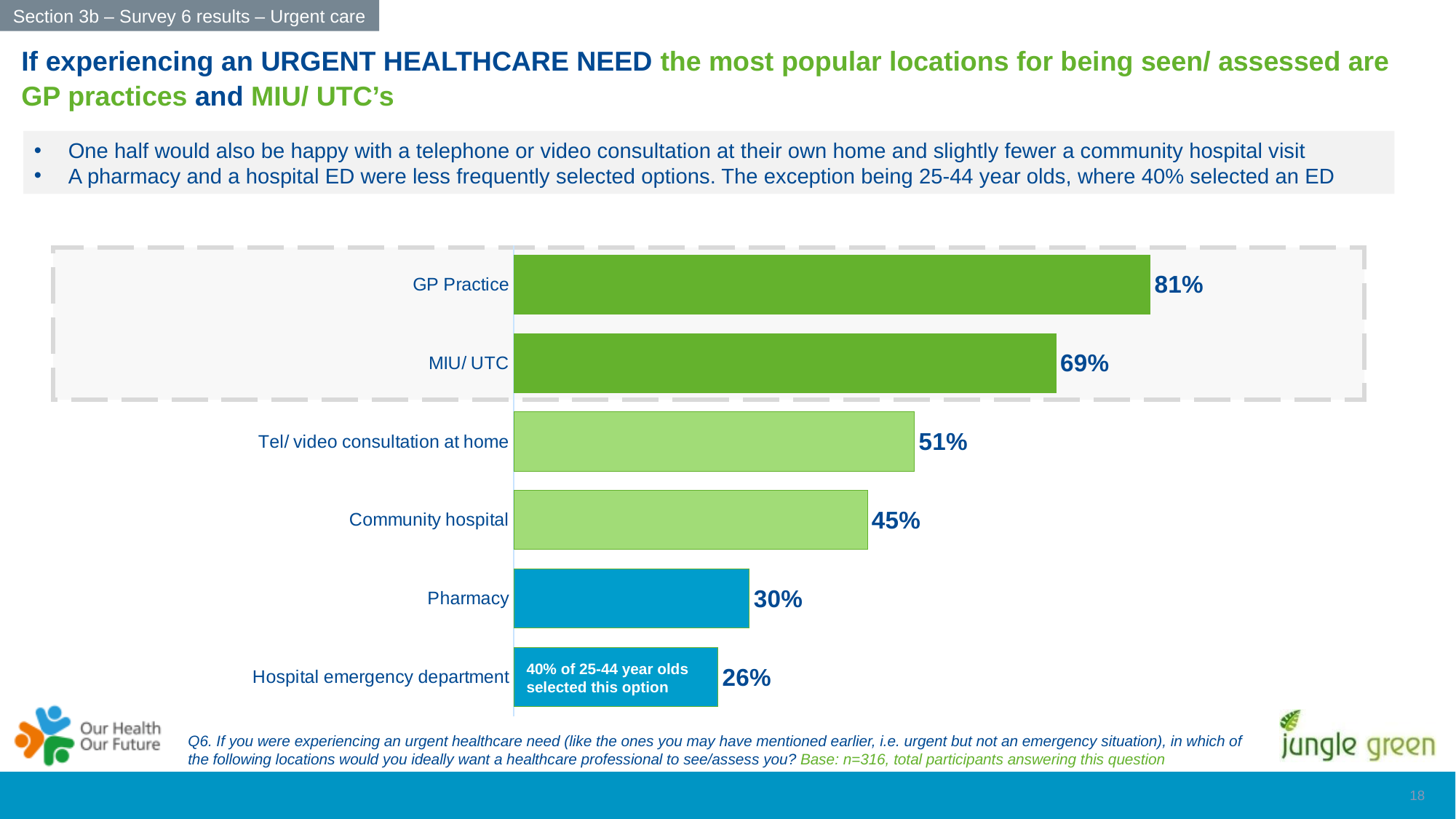

Section 3b – Survey 6 results – Urgent care
If experiencing an URGENT HEALTHCARE NEED the most popular locations for being seen/ assessed are GP practices and MIU/ UTC’s
One half would also be happy with a telephone or video consultation at their own home and slightly fewer a community hospital visit
A pharmacy and a hospital ED were less frequently selected options. The exception being 25-44 year olds, where 40% selected an ED

### Chart

| Category | Online survey sample |
|---|---|
| Hospital emergency department | 0.26 |
| Pharmacy | 0.3 |
| Community hospital | 0.45 |
| Tel/ video consultation at home | 0.51 |
| MIU/ UTC | 0.69 |
| GP Practice | 0.81 |
40% of 25-44 year olds selected this option
Q6. If you were experiencing an urgent healthcare need (like the ones you may have mentioned earlier, i.e. urgent but not an emergency situation), in which of the following locations would you ideally want a healthcare professional to see/assess you? Base: n=316, total participants answering this question

18